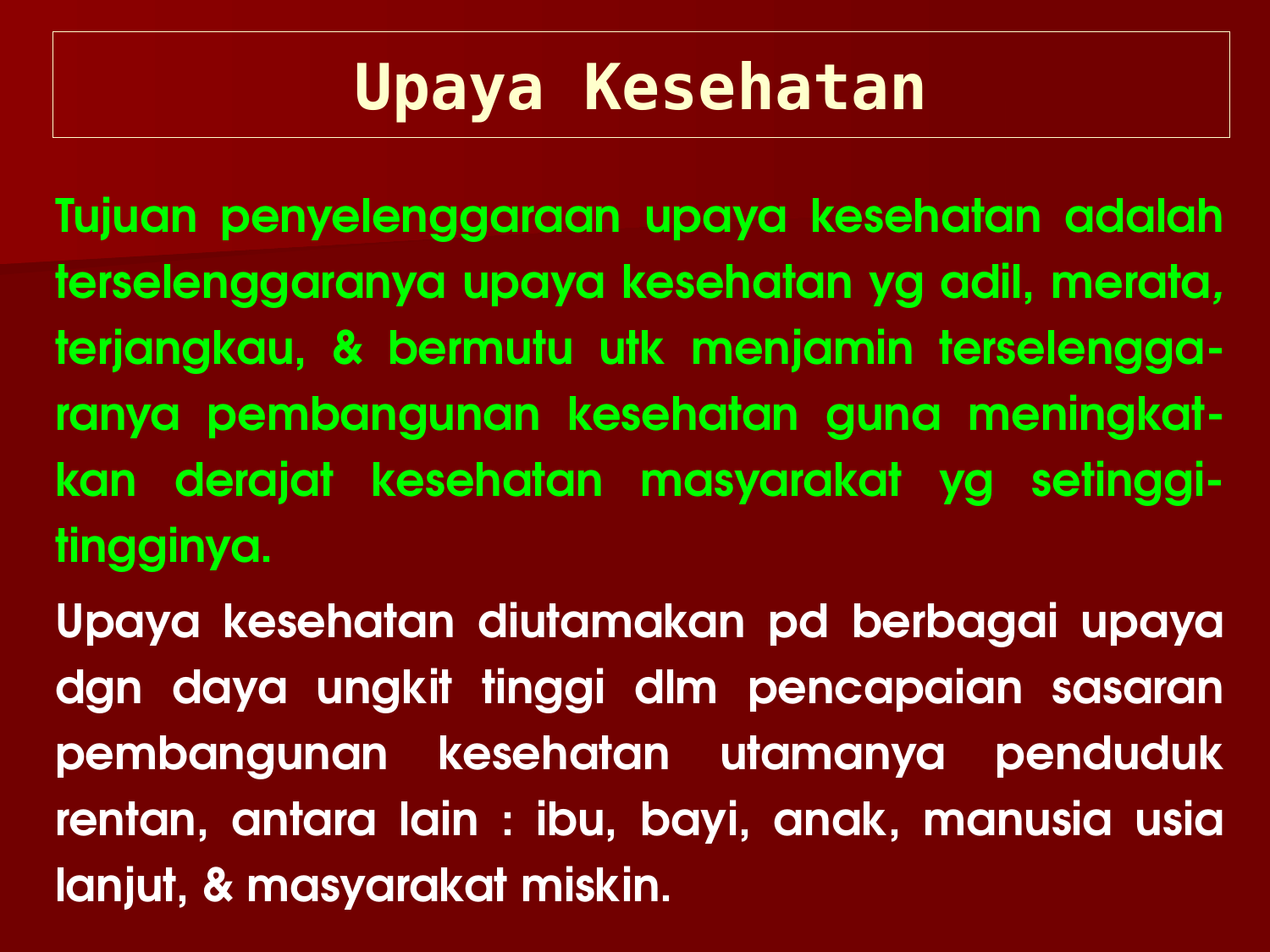

Upaya Kesehatan
Tujuan penyelenggaraan upaya kesehatan adalah terselenggaranya upaya kesehatan yg adil, merata, terjangkau, & bermutu utk menjamin terselengga-ranya pembangunan kesehatan guna meningkat-kan derajat kesehatan masyarakat yg setinggi-tingginya.
Upaya kesehatan diutamakan pd berbagai upaya dgn daya ungkit tinggi dlm pencapaian sasaran pembangunan kesehatan utamanya penduduk rentan, antara lain : ibu, bayi, anak, manusia usia lanjut, & masyarakat miskin.